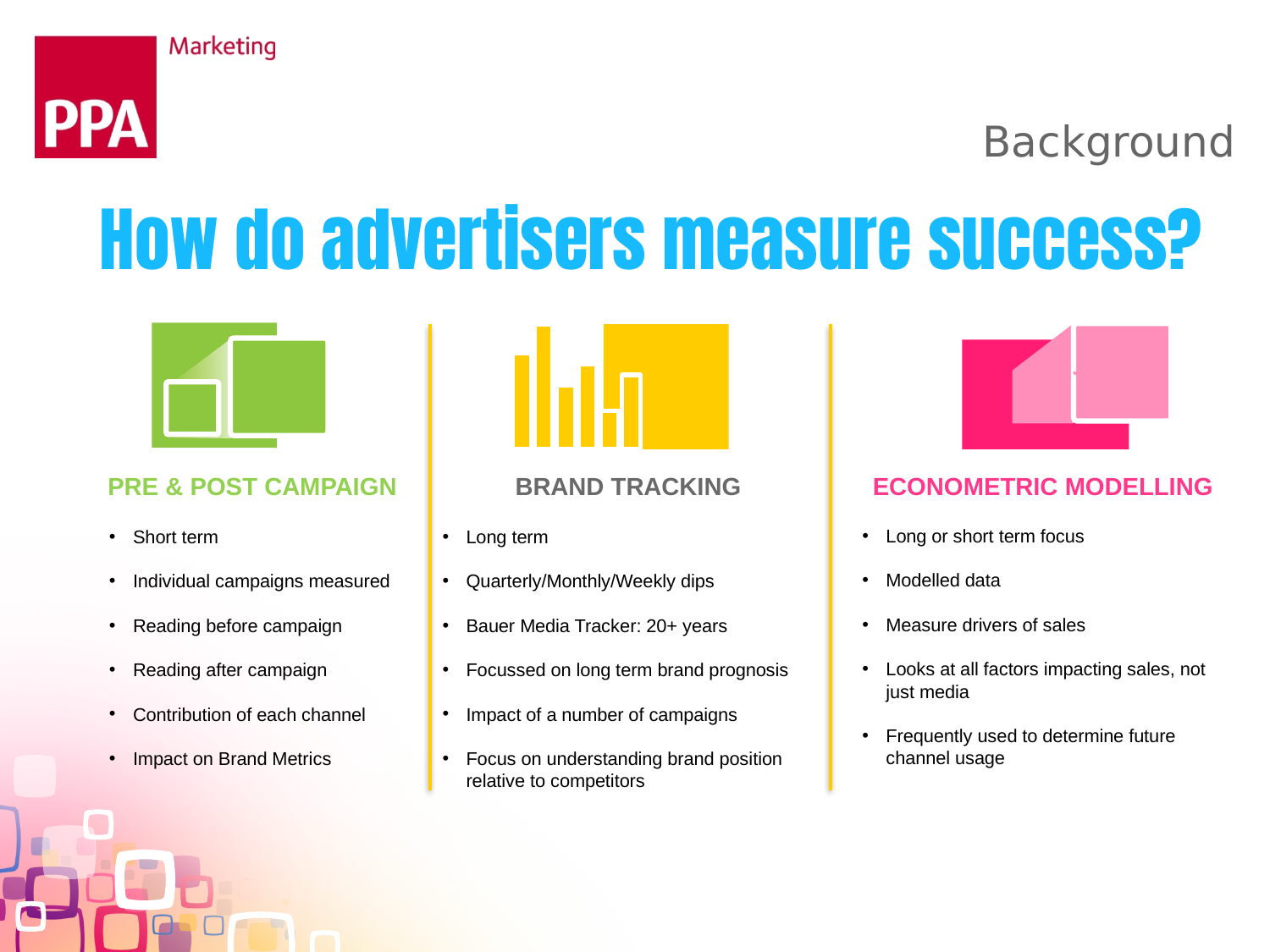

Background
How do advertisers measure success?

PRE & POST CAMPAIGN

ECONOMETRIC MODELLING

BRAND TRACKING
Long or short term focus

Modelled data

Measure drivers of sales

Looks at all factors impacting sales, not just media

Frequently used to determine future channel usage

Short term

Individual campaigns measured

Reading before campaign

Reading after campaign

Contribution of each channel

Impact on Brand Metrics
Long term

Quarterly/Monthly/Weekly dips

Bauer Media Tracker: 20+ years

Focussed on long term brand prognosis

Impact of a number of campaigns

Focus on understanding brand position relative to competitors